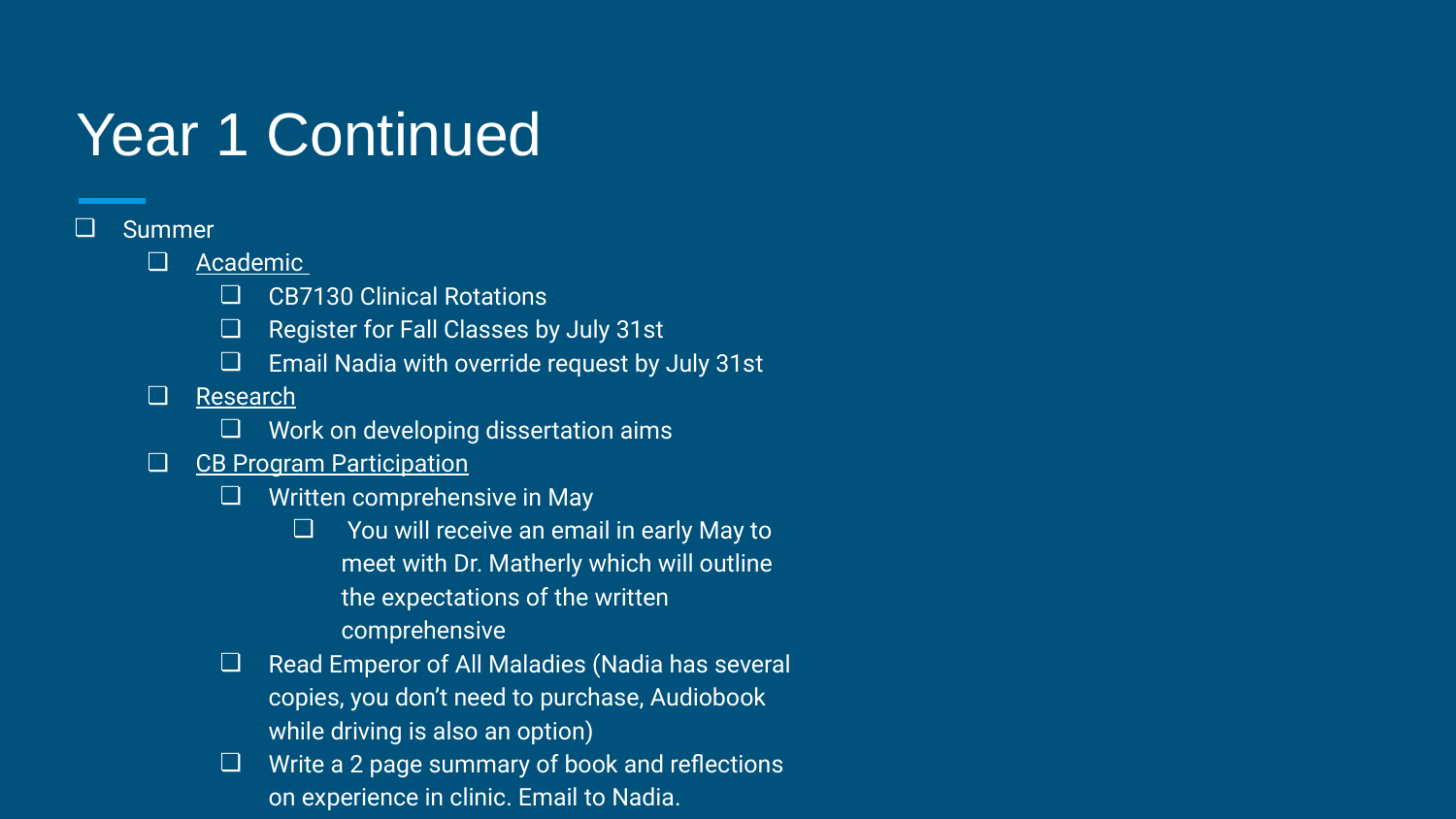

# Year 1 Continued
Summer
Academic
CB7130 Clinical Rotations
Register for Fall Classes by July 31st
Email Nadia with override request by July 31st
Research
Work on developing dissertation aims
CB Program Participation
Written comprehensive in May
 You will receive an email in early May to meet with Dr. Matherly which will outline the expectations of the written comprehensive
Read Emperor of All Maladies (Nadia has several copies, you don’t need to purchase, Audiobook while driving is also an option)
Write a 2 page summary of book and reflections on experience in clinic. Email to Nadia.